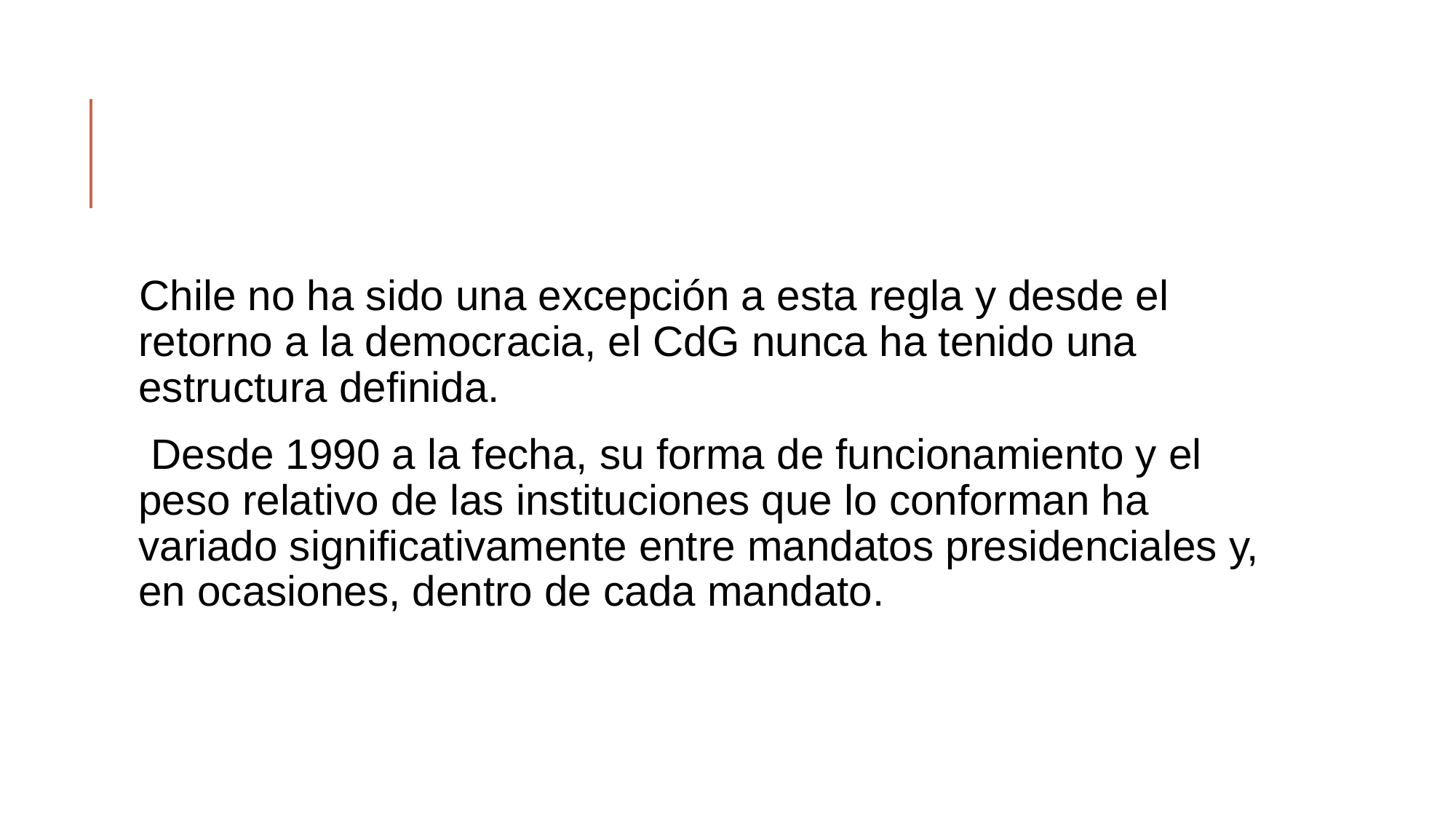

#
Chile no ha sido una excepción a esta regla y desde el retorno a la democracia, el CdG nunca ha tenido una estructura definida.
 Desde 1990 a la fecha, su forma de funcionamiento y el peso relativo de las instituciones que lo conforman ha variado significativamente entre mandatos presidenciales y, en ocasiones, dentro de cada mandato.